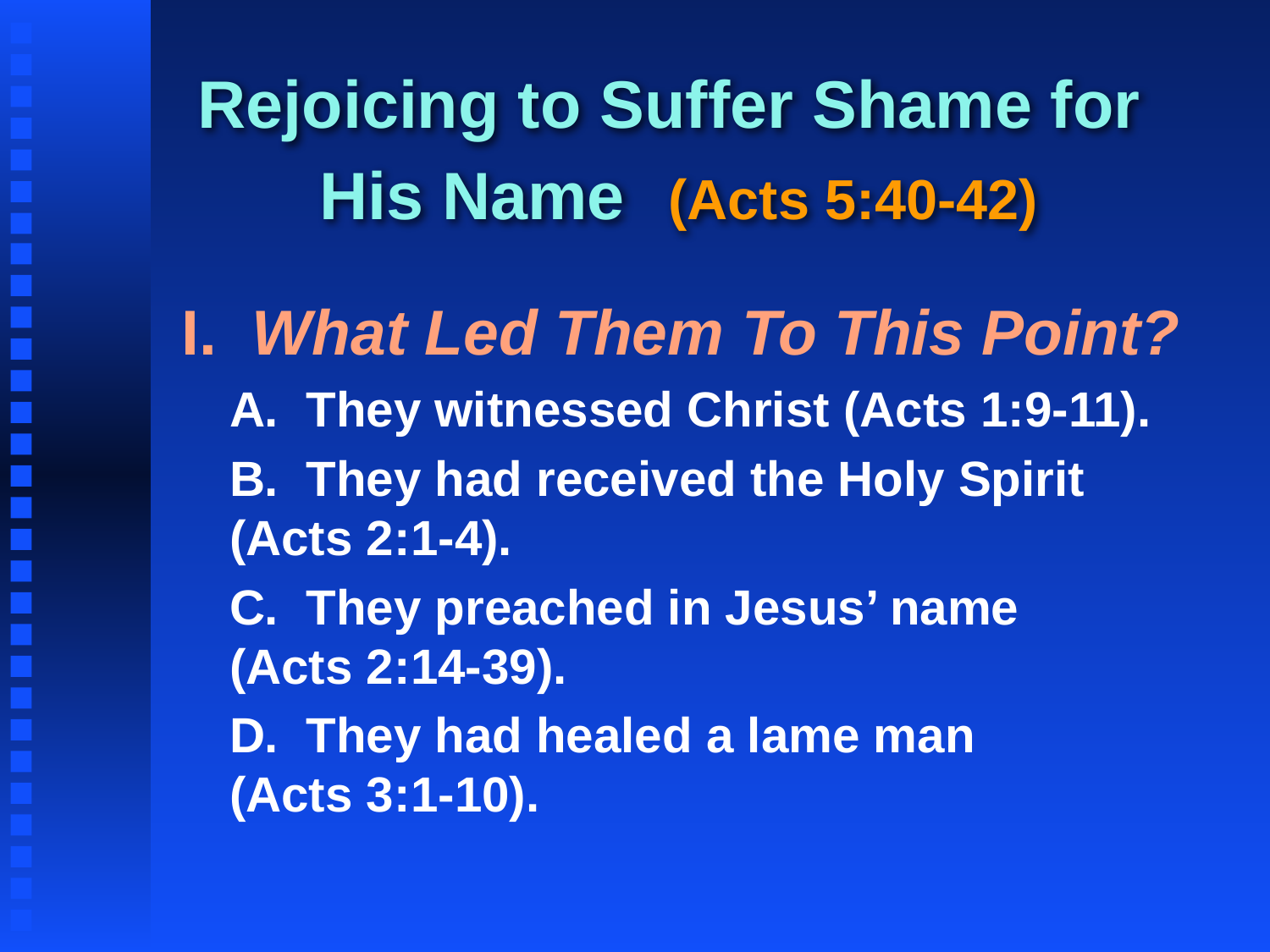

# Rejoicing to Suffer Shame for          His Name  (Acts 5:40-42)
I.  What Led Them To This Point?
	A.  They witnessed Christ (Acts 1:9-11).
	B.  They had received the Holy Spirit 	(Acts 2:1-4).
	C.  They preached in Jesus’ name    	(Acts 2:14-39).
	D.  They had healed a lame man       	(Acts 3:1-10).